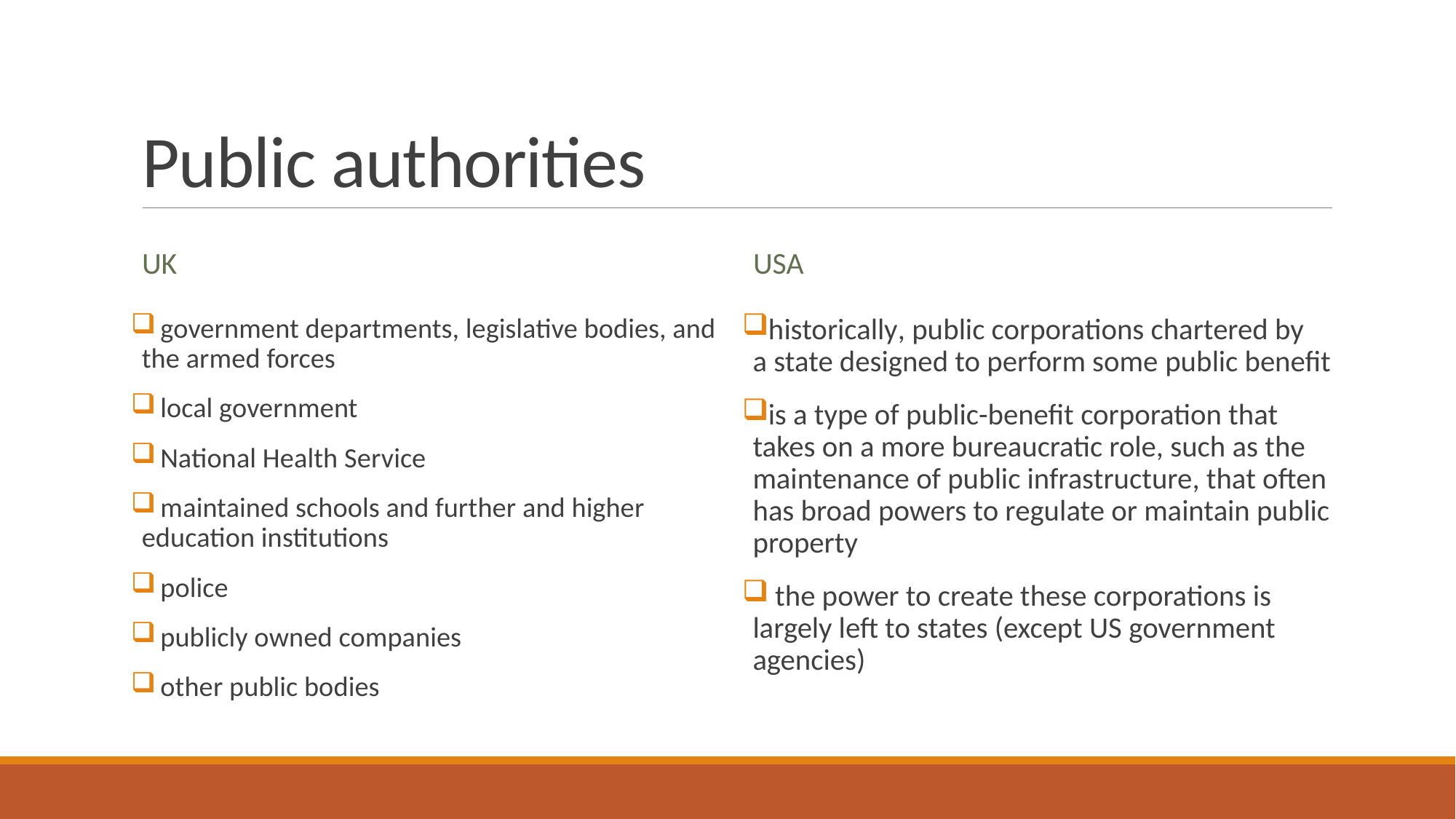

# Public authorities
UK
USA
 government departments, legislative bodies, and the armed forces
 local government
 National Health Service
 maintained schools and further and higher education institutions
 police
 publicly owned companies
 other public bodies
historically, public corporations chartered by a state designed to perform some public benefit
is a type of public-benefit corporation that takes on a more bureaucratic role, such as the maintenance of public infrastructure, that often has broad powers to regulate or maintain public property
 the power to create these corporations is largely left to states (except US government agencies)